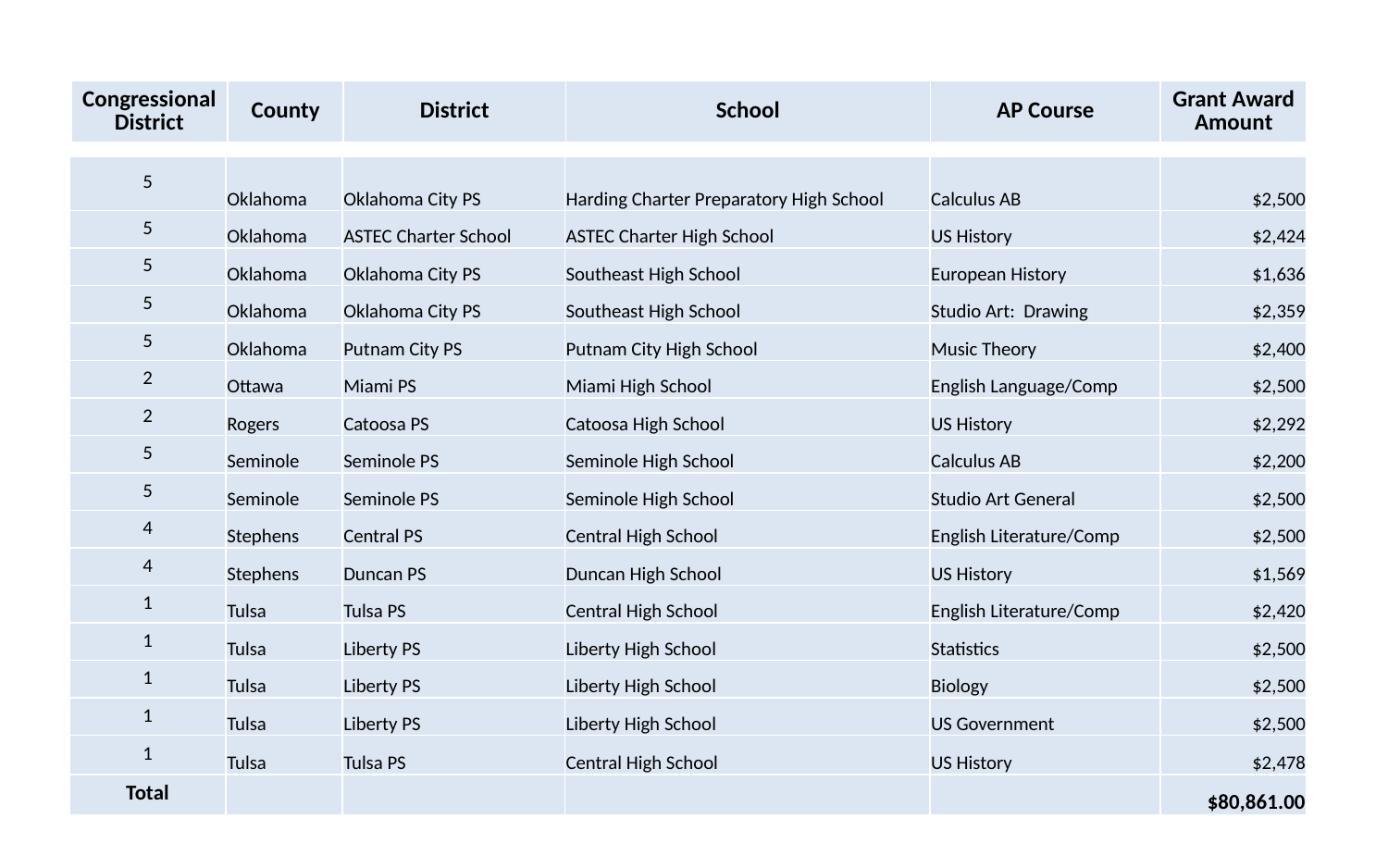

| Congressional District | County | District | School | AP Course | Grant Award Amount |
| --- | --- | --- | --- | --- | --- |
| 5 | Oklahoma | Oklahoma City PS | Harding Charter Preparatory High School | Calculus AB | $2,500 |
| --- | --- | --- | --- | --- | --- |
| 5 | Oklahoma | ASTEC Charter School | ASTEC Charter High School | US History | $2,424 |
| 5 | Oklahoma | Oklahoma City PS | Southeast High School | European History | $1,636 |
| 5 | Oklahoma | Oklahoma City PS | Southeast High School | Studio Art: Drawing | $2,359 |
| 5 | Oklahoma | Putnam City PS | Putnam City High School | Music Theory | $2,400 |
| 2 | Ottawa | Miami PS | Miami High School | English Language/Comp | $2,500 |
| 2 | Rogers | Catoosa PS | Catoosa High School | US History | $2,292 |
| 5 | Seminole | Seminole PS | Seminole High School | Calculus AB | $2,200 |
| 5 | Seminole | Seminole PS | Seminole High School | Studio Art General | $2,500 |
| 4 | Stephens | Central PS | Central High School | English Literature/Comp | $2,500 |
| 4 | Stephens | Duncan PS | Duncan High School | US History | $1,569 |
| 1 | Tulsa | Tulsa PS | Central High School | English Literature/Comp | $2,420 |
| 1 | Tulsa | Liberty PS | Liberty High School | Statistics | $2,500 |
| 1 | Tulsa | Liberty PS | Liberty High School | Biology | $2,500 |
| 1 | Tulsa | Liberty PS | Liberty High School | US Government | $2,500 |
| 1 | Tulsa | Tulsa PS | Central High School | US History | $2,478 |
| Total |  |  |  |  | $80,861.00 |